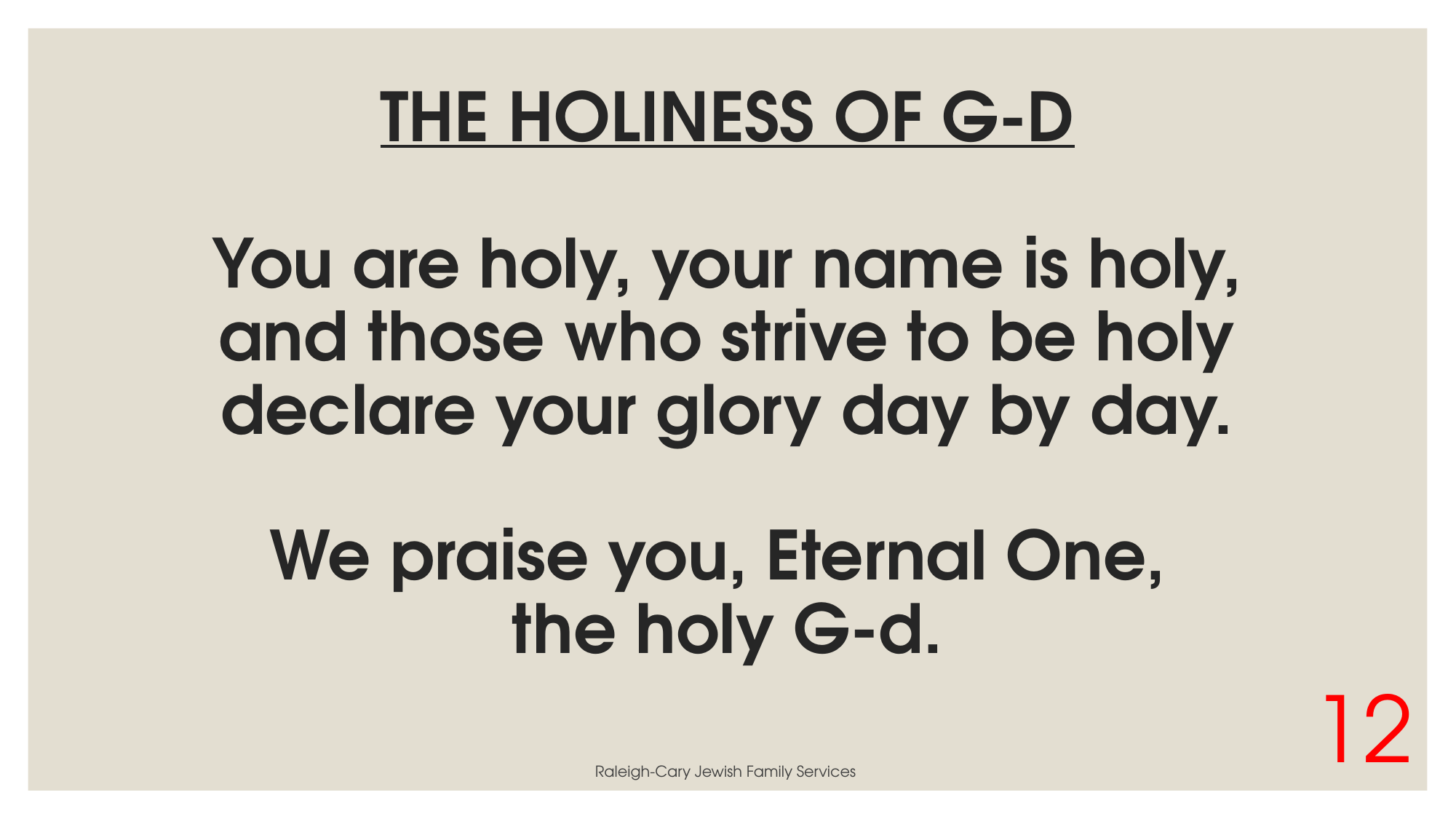

# THE HOLINESS OF G-D You are holy, your name is holy, and those who strive to be holy declare your glory day by day.   We praise you, Eternal One, the holy G-d.
Raleigh-Cary Jewish Family Services
12